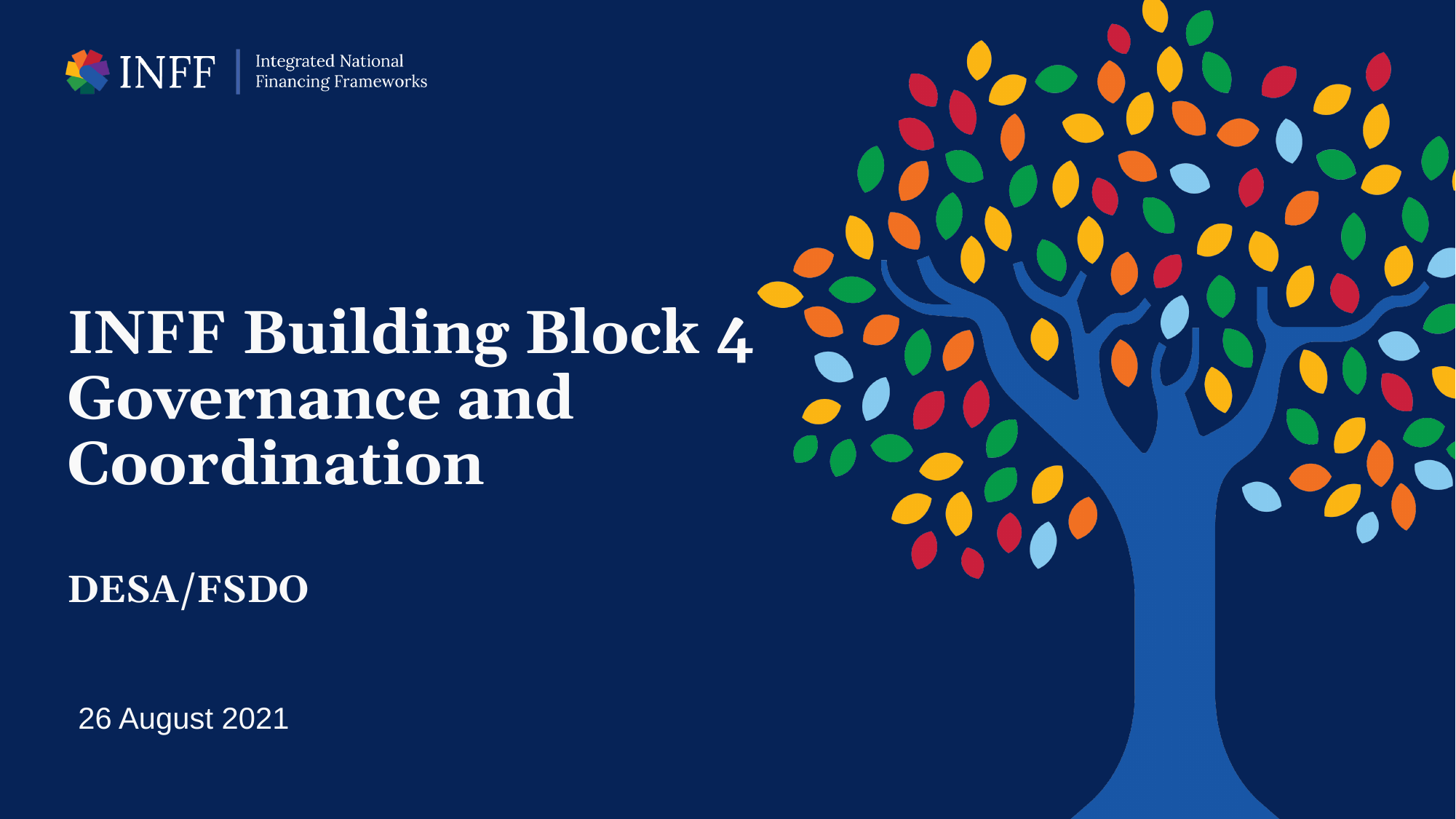

# INFF Building Block 4 Governance and Coordination DESA/FSDO
26 August 2021